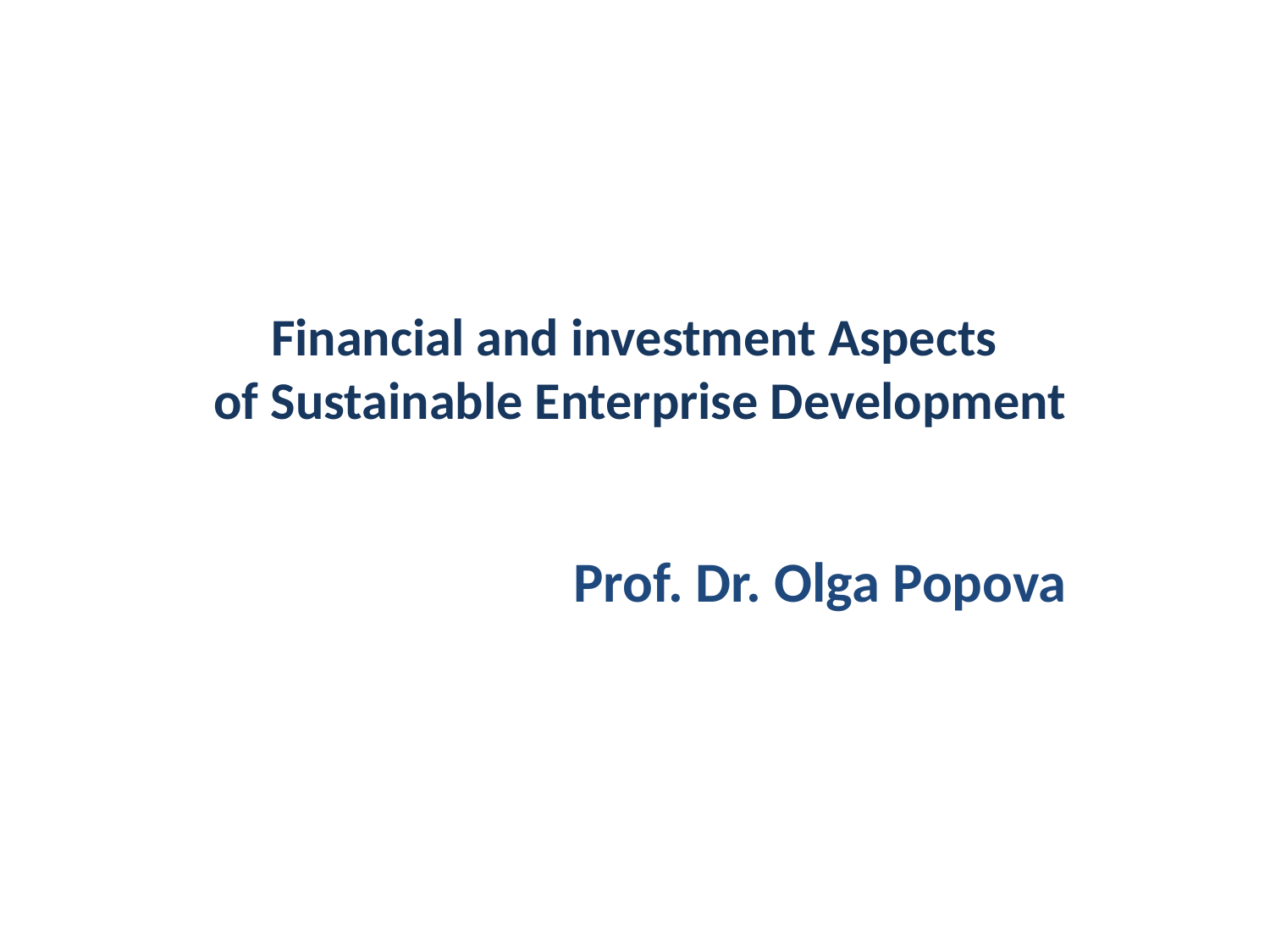

# Financial and investment Aspects of Sustainable Enterprise Development
Prof. Dr. Olga Popova